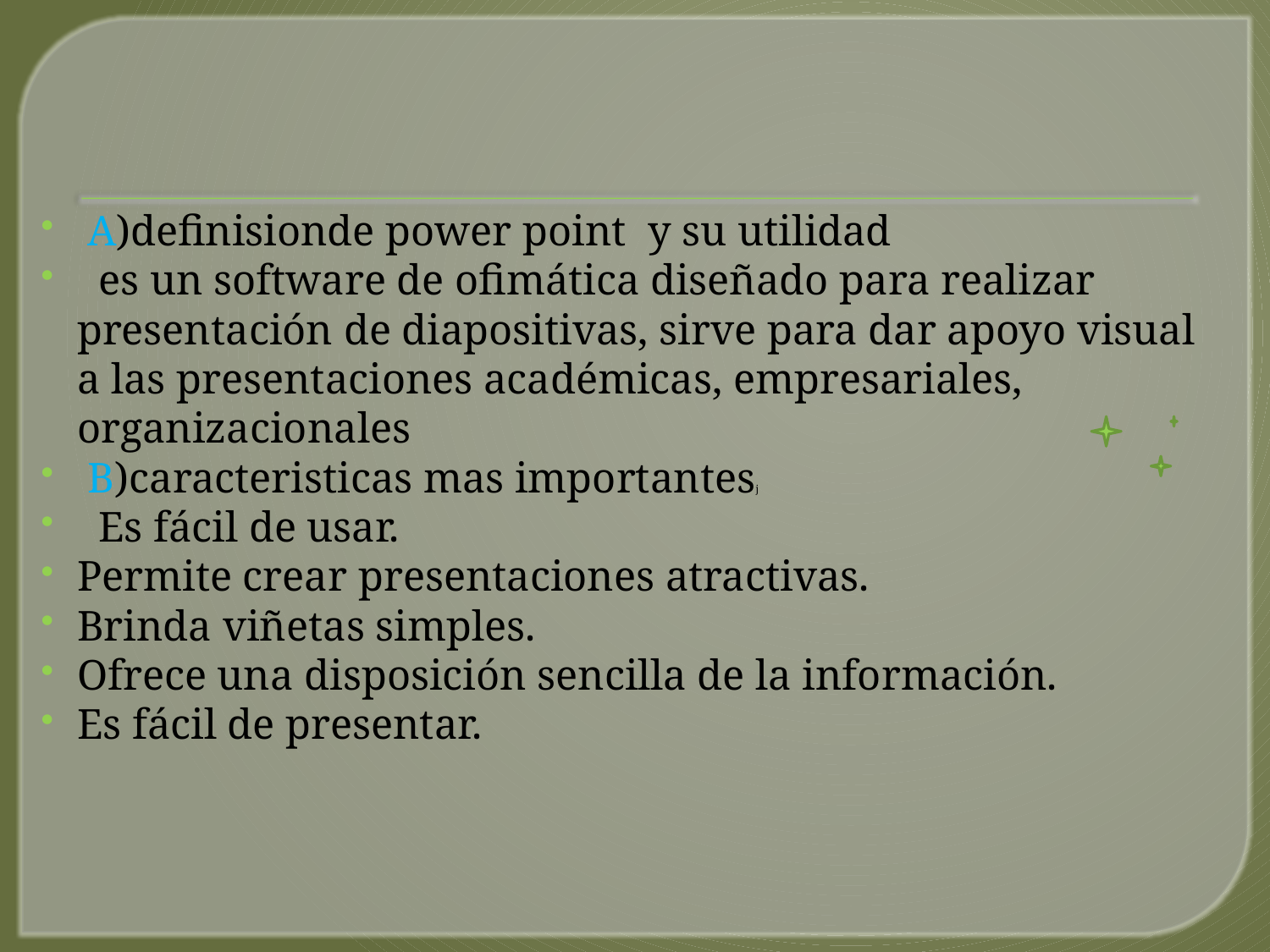

#
 A)definisionde power point  y su utilidad
  es un software de ofimática diseñado para realizar presentación de diapositivas, sirve para dar apoyo visual a las presentaciones académicas, empresariales, organizacionales
 B)caracteristicas mas importantesj
  Es fácil de usar.
Permite crear presentaciones atractivas.
Brinda viñetas simples.
Ofrece una disposición sencilla de la información.
Es fácil de presentar.